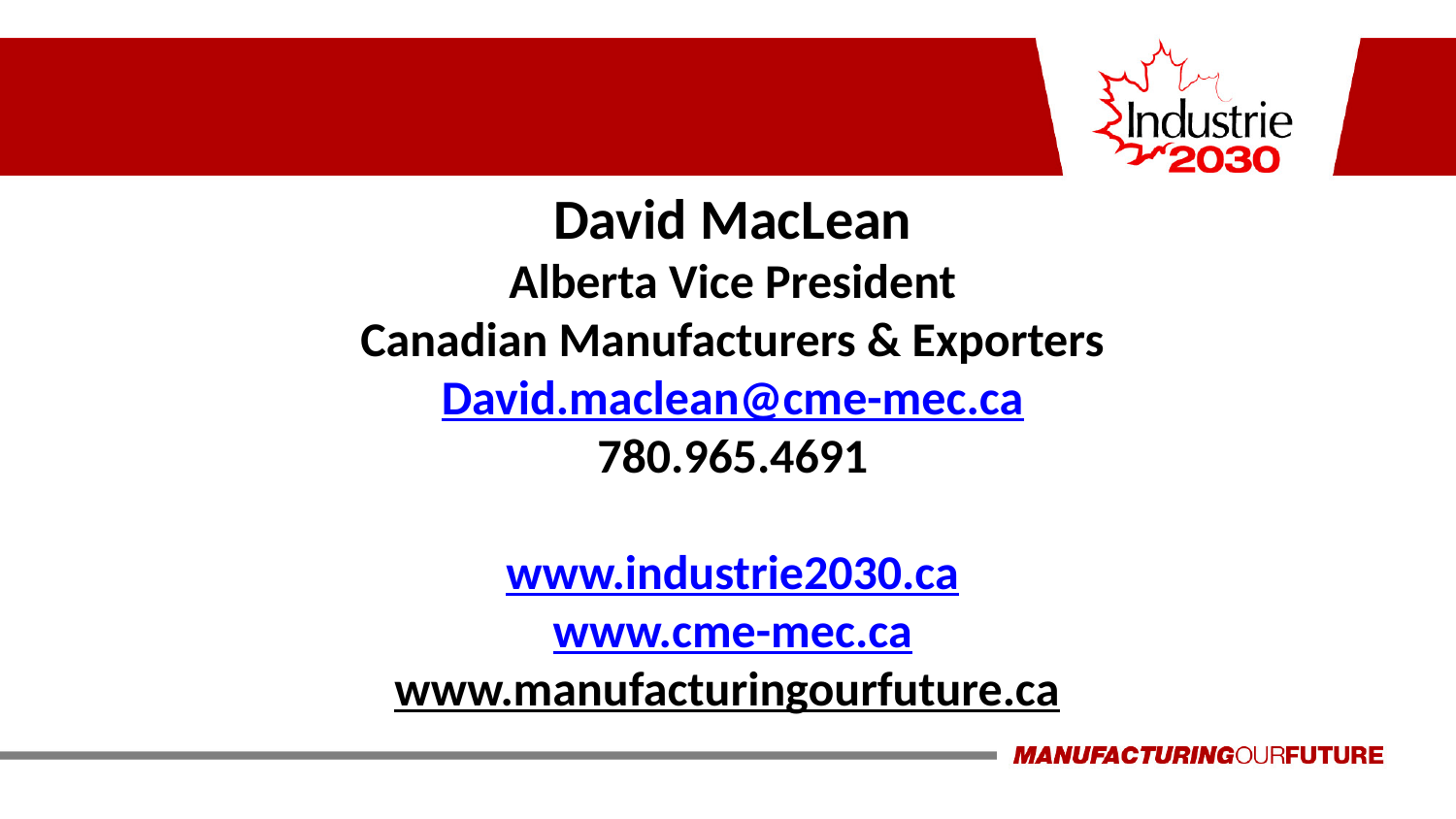

David MacLean
Alberta Vice President
Canadian Manufacturers & Exporters
David.maclean@cme-mec.ca
780.965.4691

www.industrie2030.ca
www.cme-mec.ca
www.manufacturingourfuture.ca